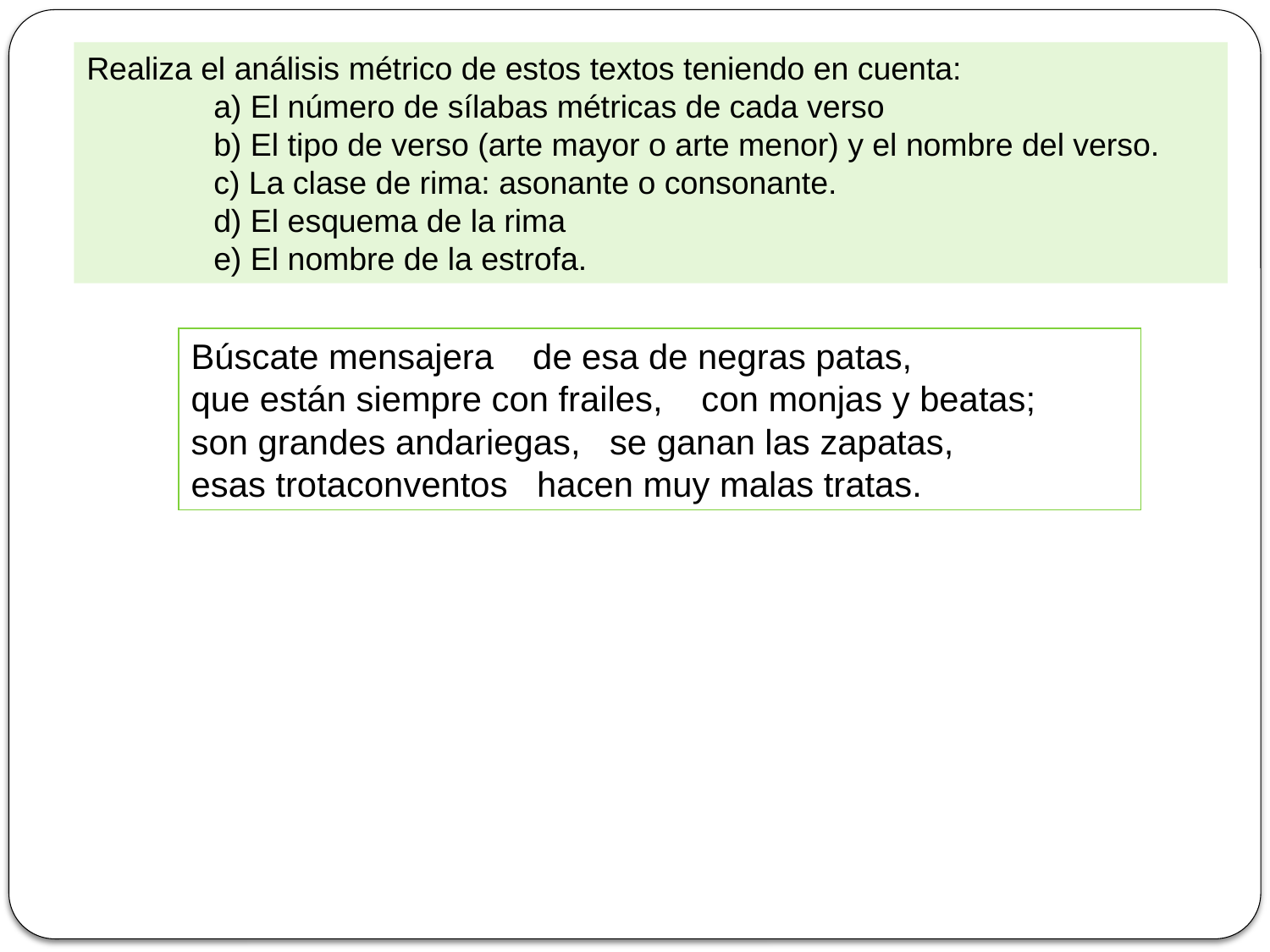

Realiza el análisis métrico de estos textos teniendo en cuenta:
	a) El número de sílabas métricas de cada verso
	b) El tipo de verso (arte mayor o arte menor) y el nombre del verso.
	c) La clase de rima: asonante o consonante.
	d) El esquema de la rima
	e) El nombre de la estrofa.
Búscate mensajera    de esa de negras patas,
que están siempre con frailes,    con monjas y beatas;
son grandes andariegas,   se ganan las zapatas,
esas trotaconventos   hacen muy malas tratas.